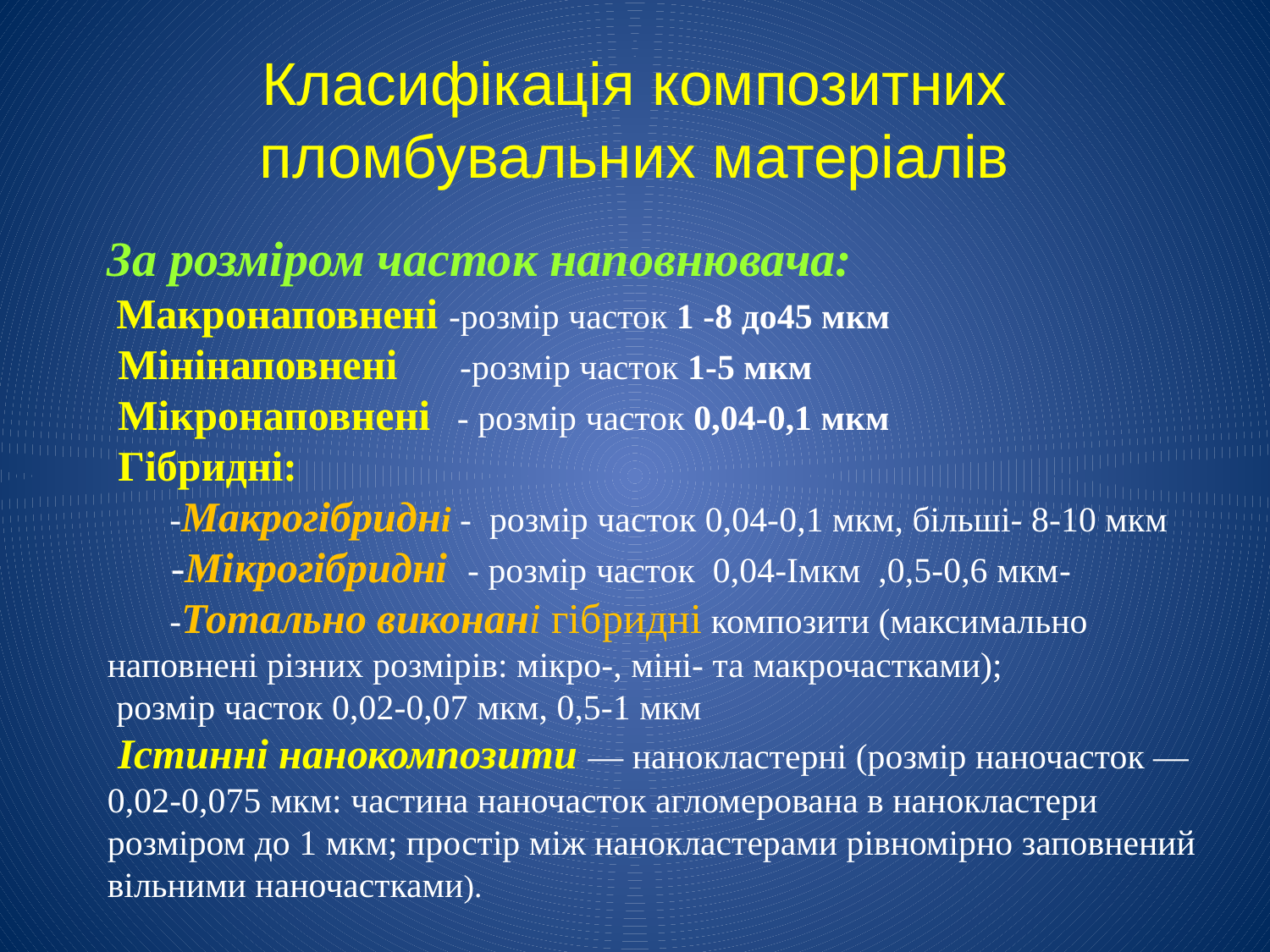

# Класифікація композитних пломбувальних матеріалів
За розміром часток наповнювача:
 Макронаповнені -розмір часток 1 -8 до45 мкм
 Мінінаповнені       -розмір часток 1-5 мкм
 Мікронаповнені   - розмір часток 0,04-0,1 мкм
 Гібридні:
       -Макрогібридні -  розмір часток 0,04-0,1 мкм, більші- 8-10 мкм
      -Мікрогібридні  - розмір часток  0,04-Імкм  ,0,5-0,6 мкм-
       -Тотально виконані гібридні композити (максимально наповнені різних розмірів: мікро-, міні- та макрочастками);
 розмір часток 0,02-0,07 мкм, 0,5-1 мкм
 Істинні нанокомпозити — нанокластерні (розмір наночасток — 0,02-0,075 мкм: частина наночасток агломерована в нанокластери розміром до 1 мкм; простір між нанокластерами рівномірно заповнений вільними наночастками).